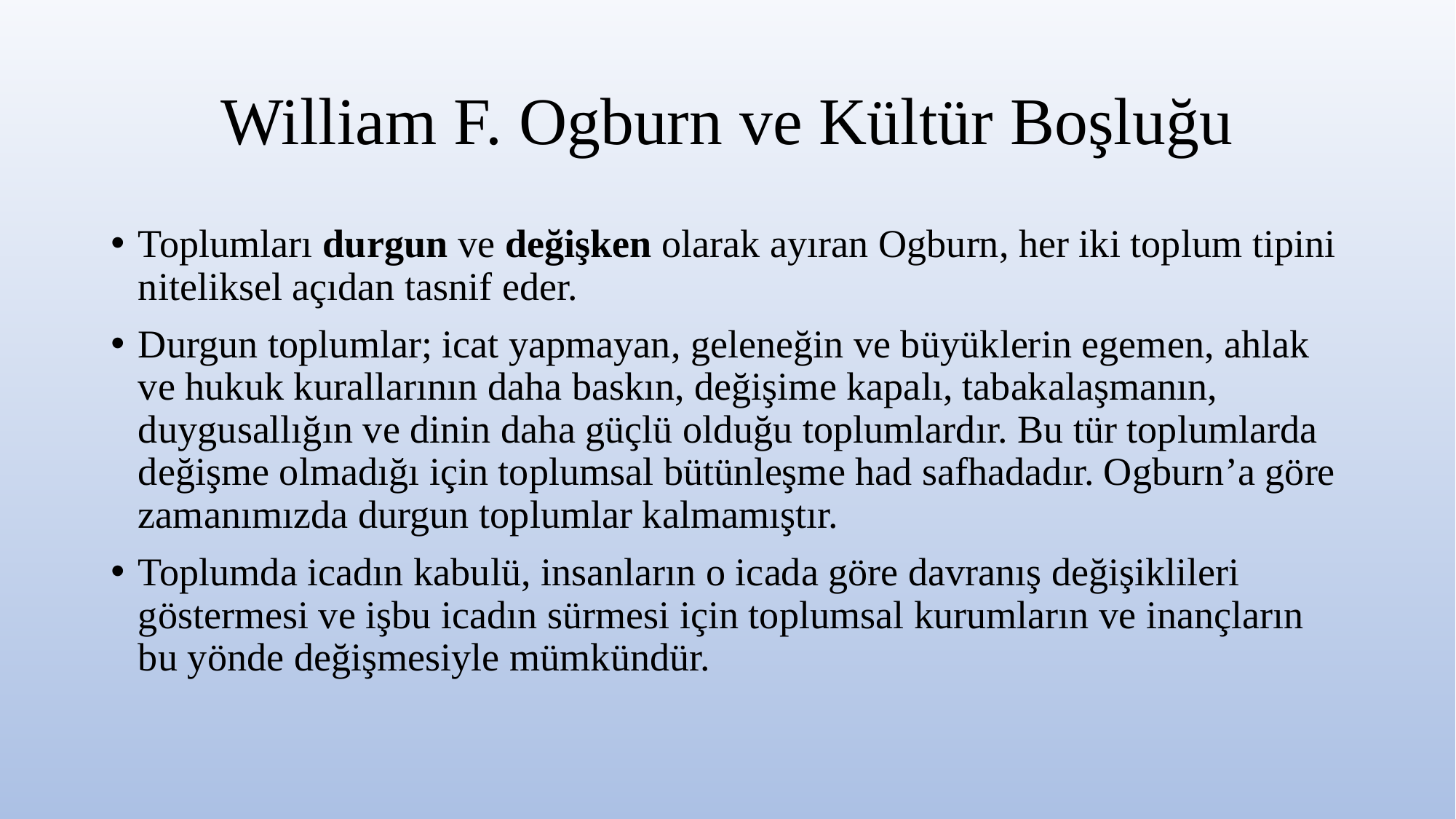

# William F. Ogburn ve Kültür Boşluğu
Toplumları durgun ve değişken olarak ayıran Ogburn, her iki toplum tipini niteliksel açıdan tasnif eder.
Durgun toplumlar; icat yapmayan, geleneğin ve büyüklerin egemen, ahlak ve hukuk kurallarının daha baskın, değişime kapalı, tabakalaşmanın, duygusallığın ve dinin daha güçlü olduğu toplumlardır. Bu tür toplumlarda değişme olmadığı için toplumsal bütünleşme had safhadadır. Ogburn’a göre zamanımızda durgun toplumlar kalmamıştır.
Toplumda icadın kabulü, insanların o icada göre davranış değişiklileri göstermesi ve işbu icadın sürmesi için toplumsal kurumların ve inançların bu yönde değişmesiyle mümkündür.